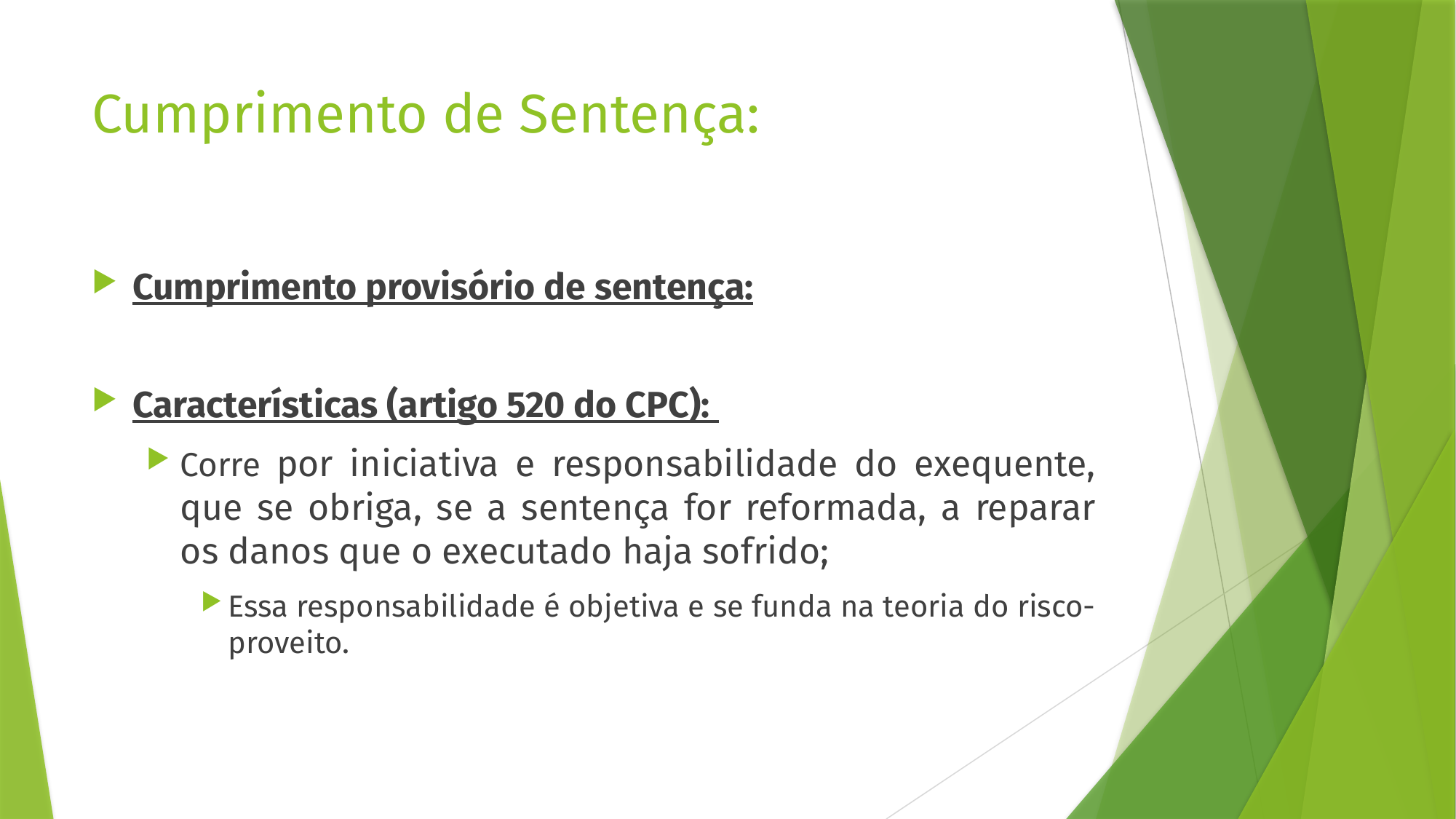

# Cumprimento de Sentença:
Cumprimento provisório de sentença:

Características (artigo 520 do CPC):
Corre por iniciativa e responsabilidade do exequente, que se obriga, se a sentença for reformada, a reparar os danos que o executado haja sofrido;
Essa responsabilidade é objetiva e se funda na teoria do risco-proveito.